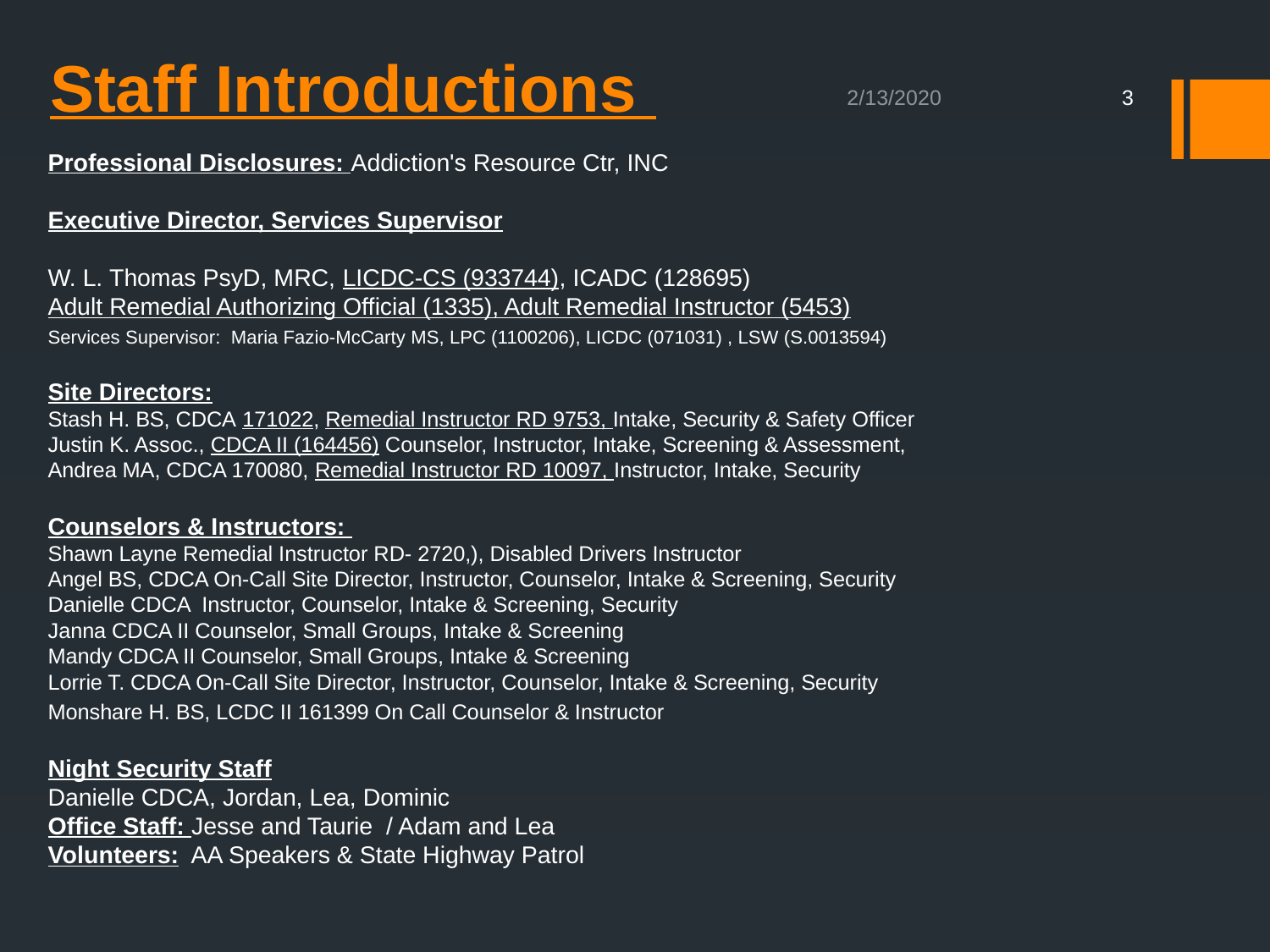

# Staff Introductions
2/13/2020
3
Professional Disclosures: Addiction's Resource Ctr, INC
Executive Director, Services Supervisor
W. L. Thomas PsyD, MRC, LICDC-CS (933744), ICADC (128695)
Adult Remedial Authorizing Official (1335), Adult Remedial Instructor (5453)
Services Supervisor:  Maria Fazio-McCarty MS, LPC (1100206), LICDC (071031) , LSW (S.0013594)
Site Directors:
Stash H. BS, CDCA 171022, Remedial Instructor RD 9753, Intake, Security & Safety Officer
Justin K. Assoc., CDCA II (164456) Counselor, Instructor, Intake, Screening & Assessment,
Andrea MA, CDCA 170080, Remedial Instructor RD 10097, Instructor, Intake, Security
Counselors & Instructors:
Shawn Layne Remedial Instructor RD- 2720,), Disabled Drivers Instructor
Angel BS, CDCA On-Call Site Director, Instructor, Counselor, Intake & Screening, Security
Danielle CDCA  Instructor, Counselor, Intake & Screening, Security
Janna CDCA II Counselor, Small Groups, Intake & Screening
Mandy CDCA II Counselor, Small Groups, Intake & Screening
Lorrie T. CDCA On-Call Site Director, Instructor, Counselor, Intake & Screening, Security
Monshare H. BS, LCDC II 161399 On Call Counselor & Instructor
Night Security Staff
Danielle CDCA, Jordan, Lea, Dominic
Office Staff: Jesse and Taurie  / Adam and Lea
Volunteers:  AA Speakers & State Highway Patrol